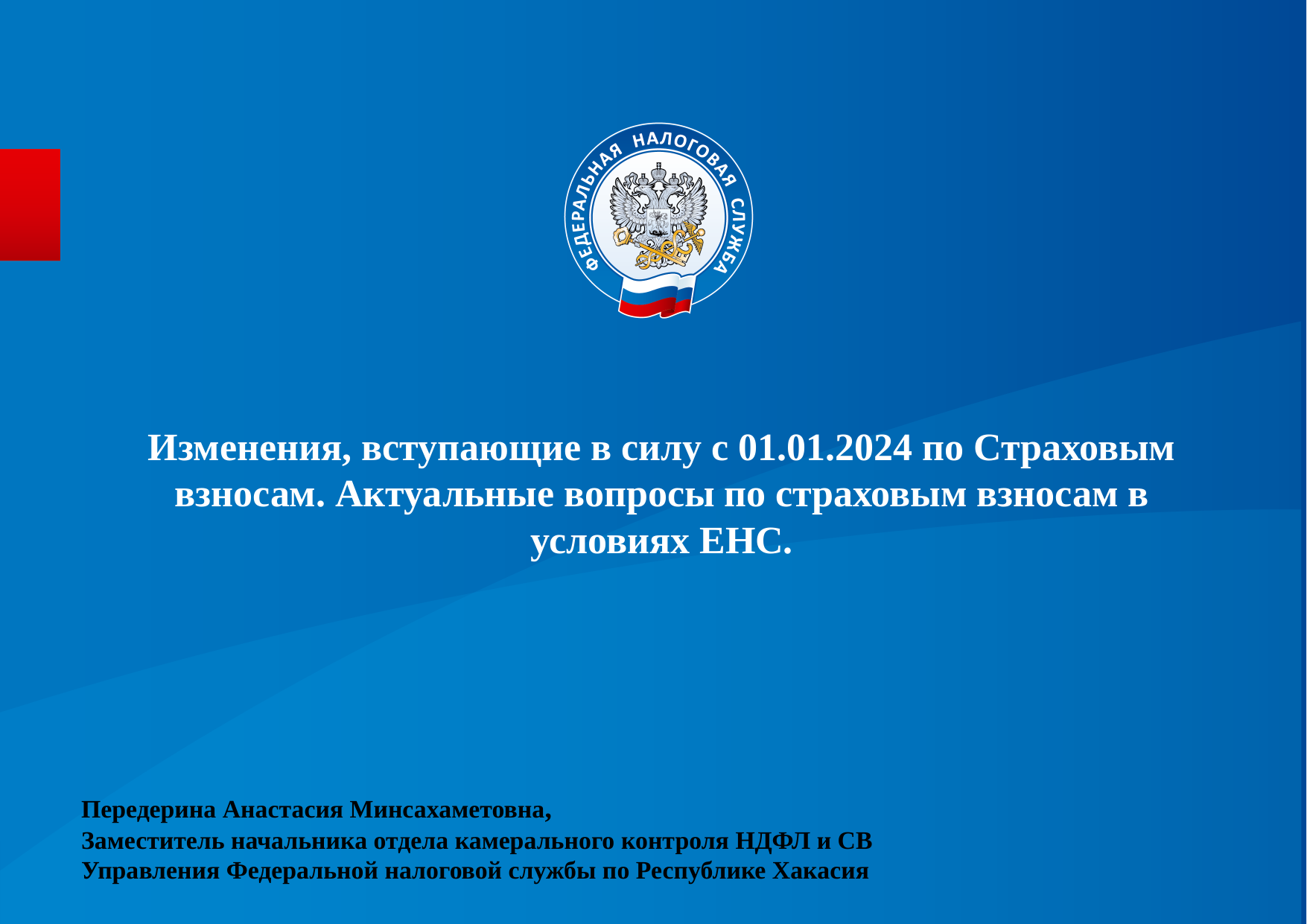

# Изменения, вступающие в силу с 01.01.2024 по Страховым взносам. Актуальные вопросы по страховым взносам в условиях ЕНС.

Передерина Анастасия Минсахаметовна,
Заместитель начальника отдела камерального контроля НДФЛ и СВ
Управления Федеральной налоговой службы по Республике Хакасия